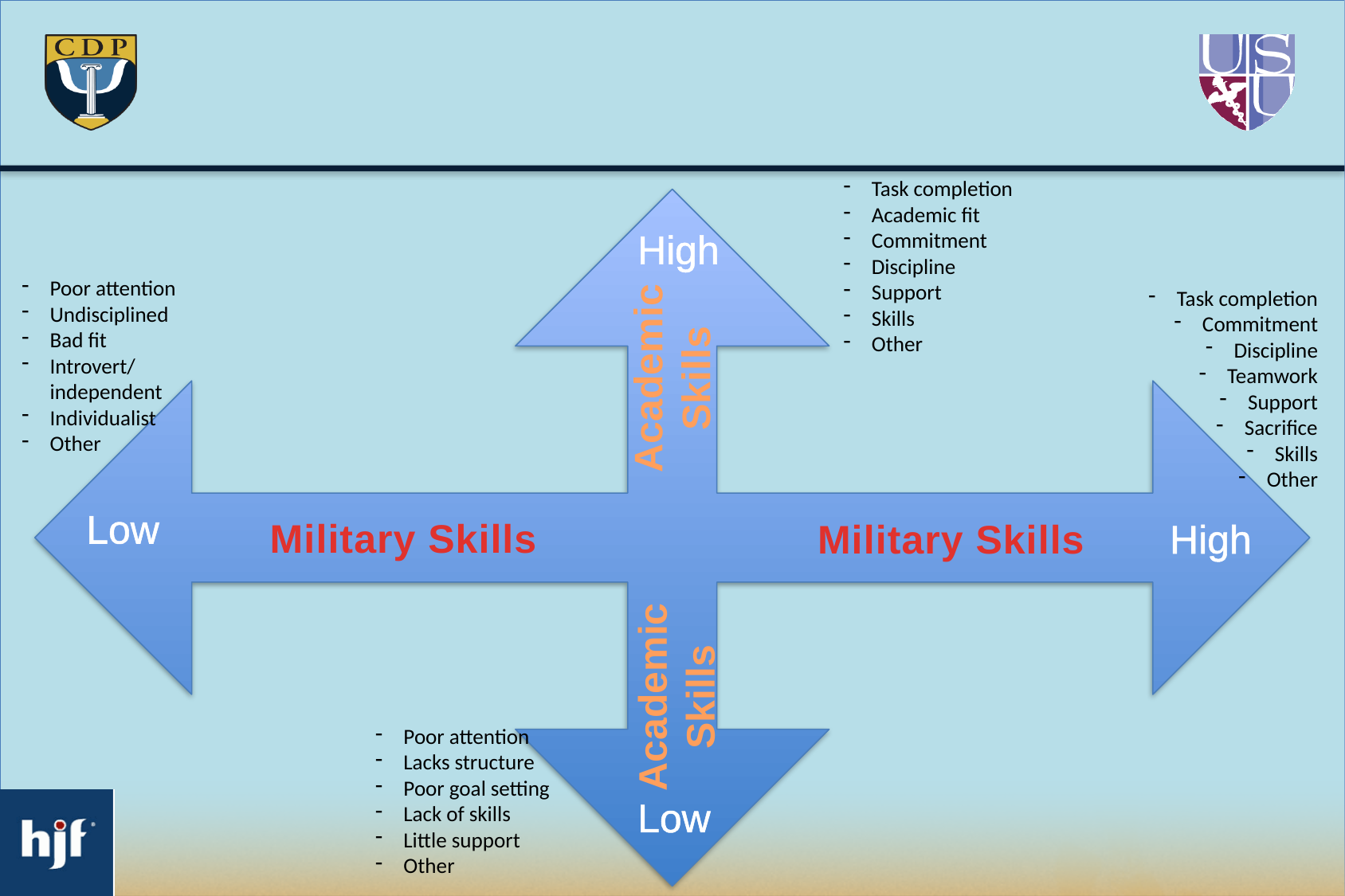

Task completion
Academic fit
Commitment
Discipline
Support
Skills
Other

High
Poor attention
Undisciplined
Bad fit
Introvert/independent
Individualist
Other
Task completion
Commitment
Discipline
Teamwork
Support
Sacrifice
Skills
Other
Academic Skills
Low
Military Skills
Military Skills
High
Academic Skills
Poor attention
Lacks structure
Poor goal setting
Lack of skills
Little support
Other
Low